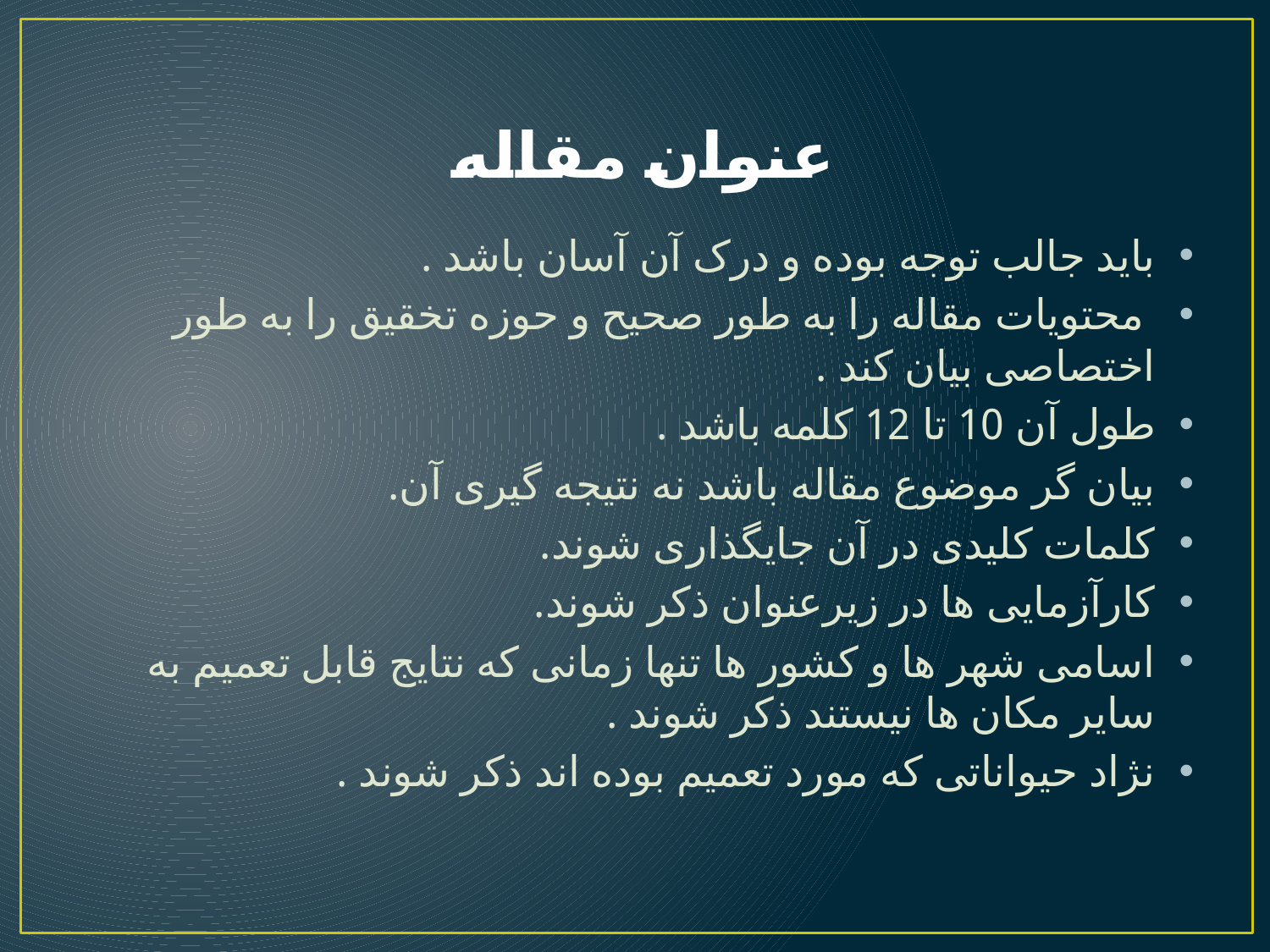

# عنوان مقاله
باید جالب توجه بوده و درک آن آسان باشد .
 محتویات مقاله را به طور صحیح و حوزه تخقیق را به طور اختصاصی بیان کند .
طول آن 10 تا 12 کلمه باشد .
بیان گر موضوع مقاله باشد نه نتیجه گیری آن.
کلمات کلیدی در آن جایگذاری شوند.
کارآزمایی ها در زیرعنوان ذکر شوند.
اسامی شهر ها و کشور ها تنها زمانی که نتایج قابل تعمیم به سایر مکان ها نیستند ذکر شوند .
نژاد حیواناتی که مورد تعمیم بوده اند ذکر شوند .